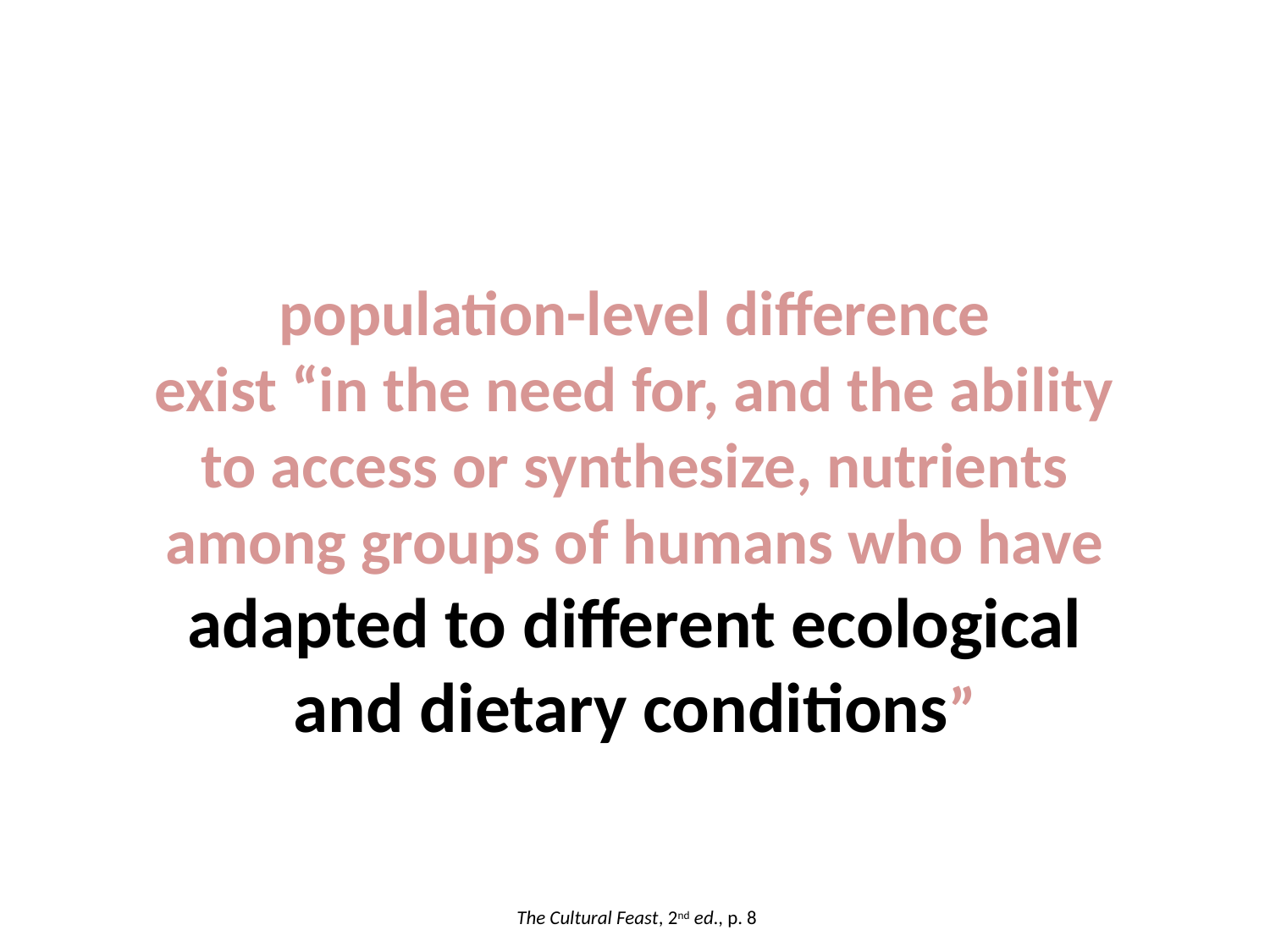

population-level difference
exist “in the need for, and the ability to access or synthesize, nutrients among groups of humans who have adapted to different ecological and dietary conditions”
The Cultural Feast, 2nd ed., p. 8